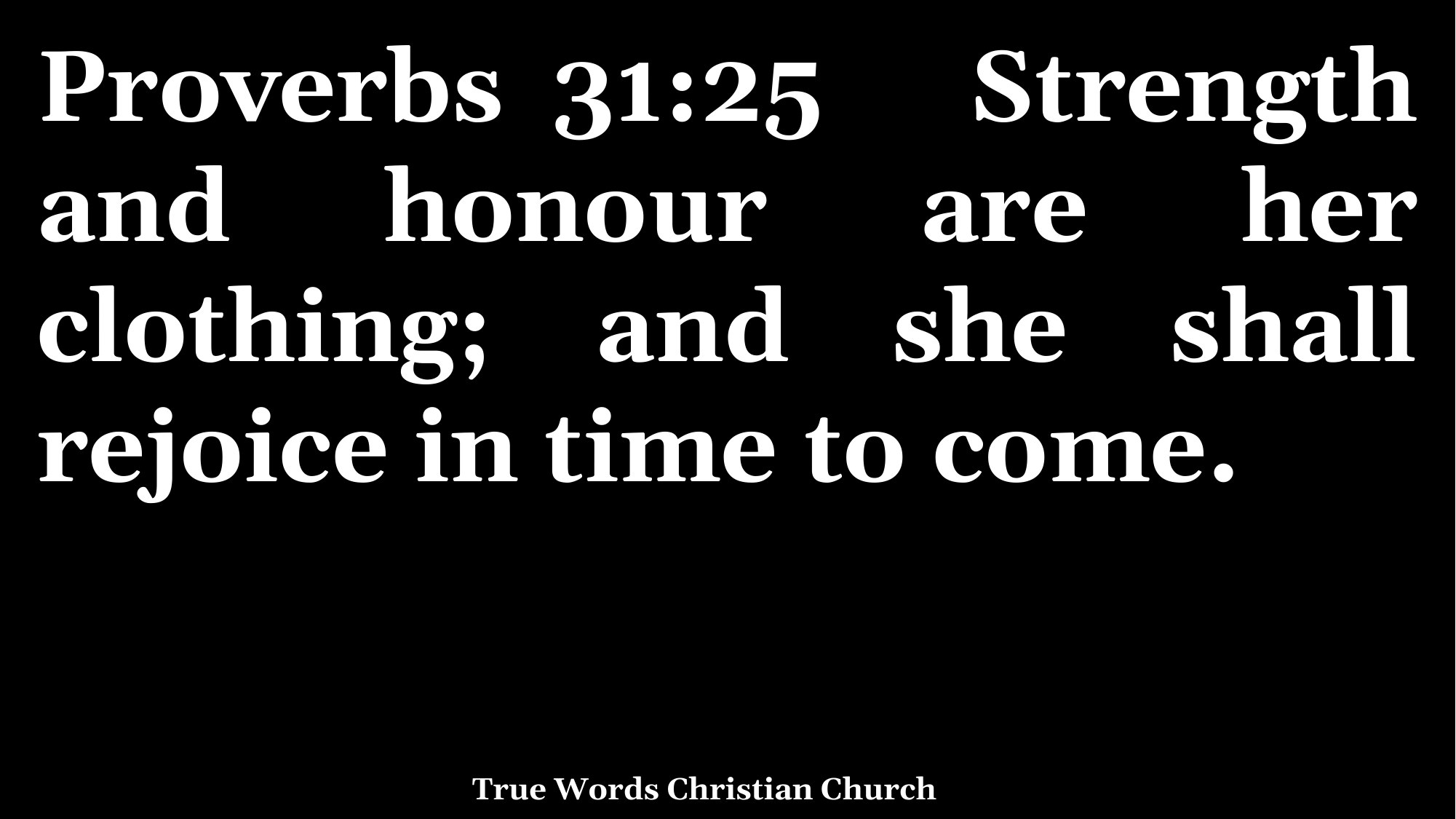

Proverbs 31:25   Strength and honour are her clothing; and she shall rejoice in time to come.
True Words Christian Church